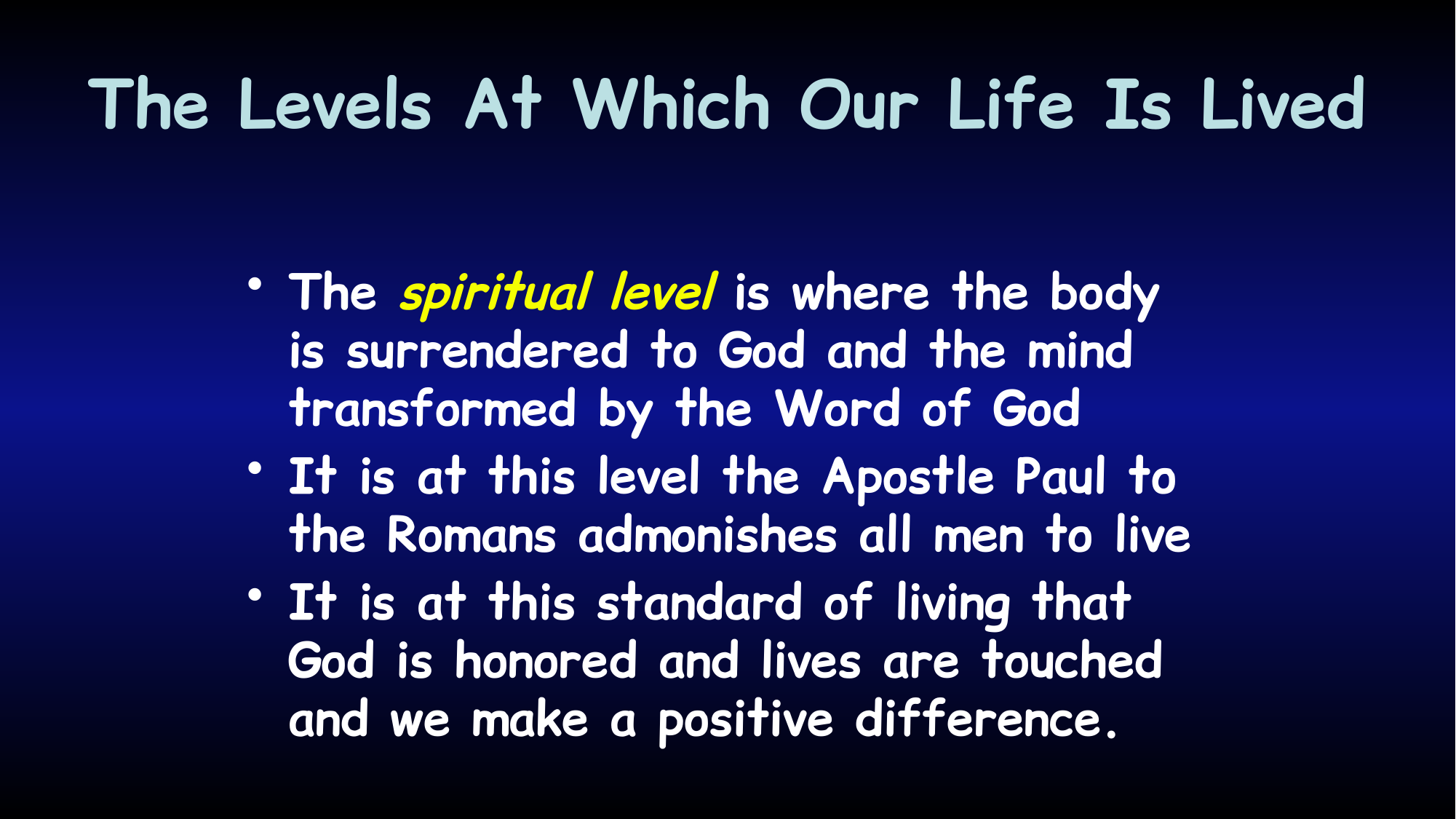

# The Levels At Which Our Life Is Lived
The spiritual level is where the body is surrendered to God and the mind transformed by the Word of God
It is at this level the Apostle Paul to the Romans admonishes all men to live
It is at this standard of living that God is honored and lives are touched and we make a positive difference.